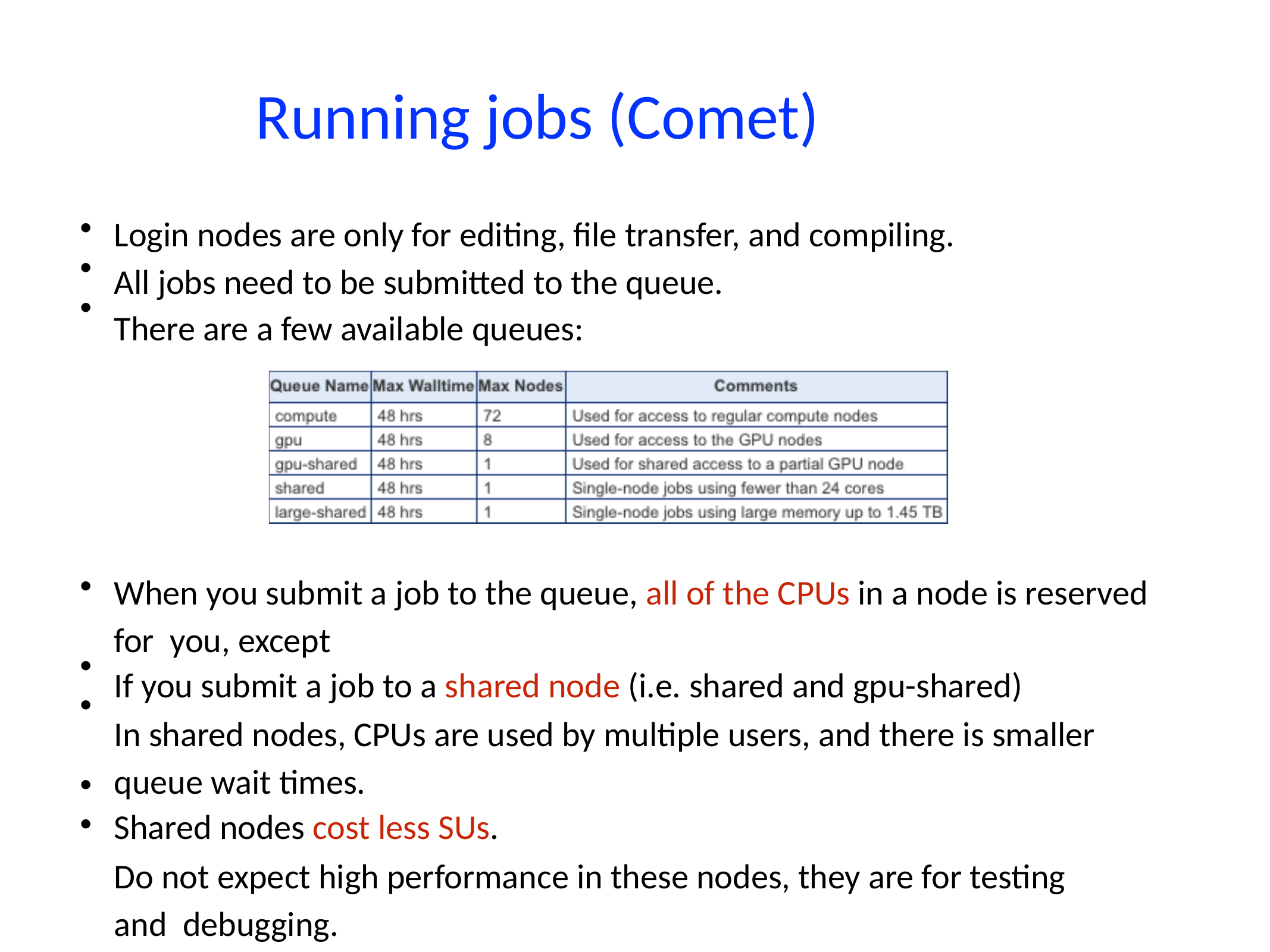

# Running jobs (Comet)
•
•
•
Login nodes are only for editing, file transfer, and compiling.  All jobs need to be submitted to the queue.
There are a few available queues:

When you submit a job to the queue, all of the CPUs in a node is reserved for  you, except
If you submit a job to a shared node (i.e. shared and gpu-shared)
In shared nodes, CPUs are used by multiple users, and there is smaller queue wait times.
Shared nodes cost less SUs.
Do not expect high performance in these nodes, they are for testing and  debugging.
•
•
•
•
•